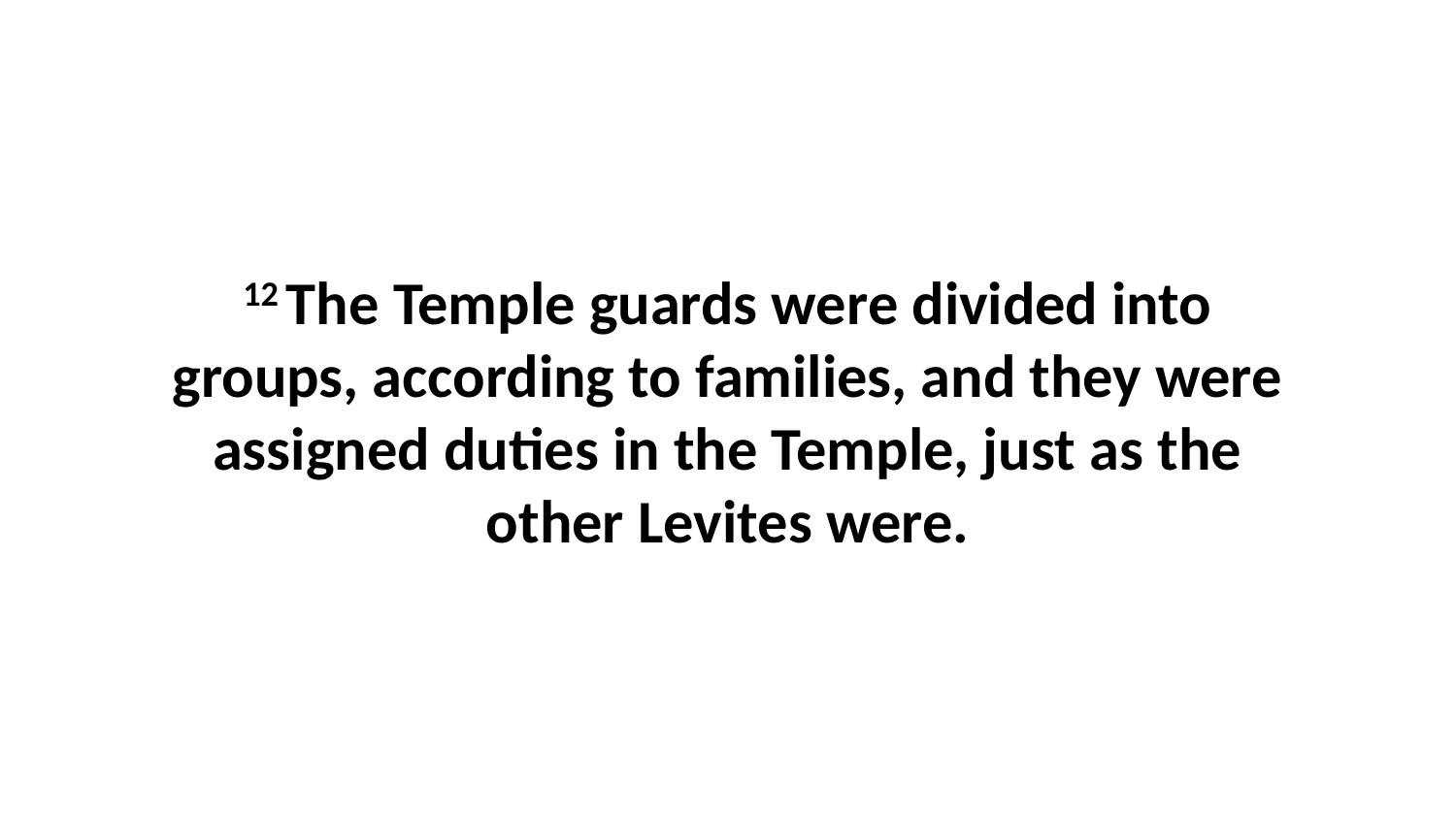

12 The Temple guards were divided into groups, according to families, and they were assigned duties in the Temple, just as the other Levites were.